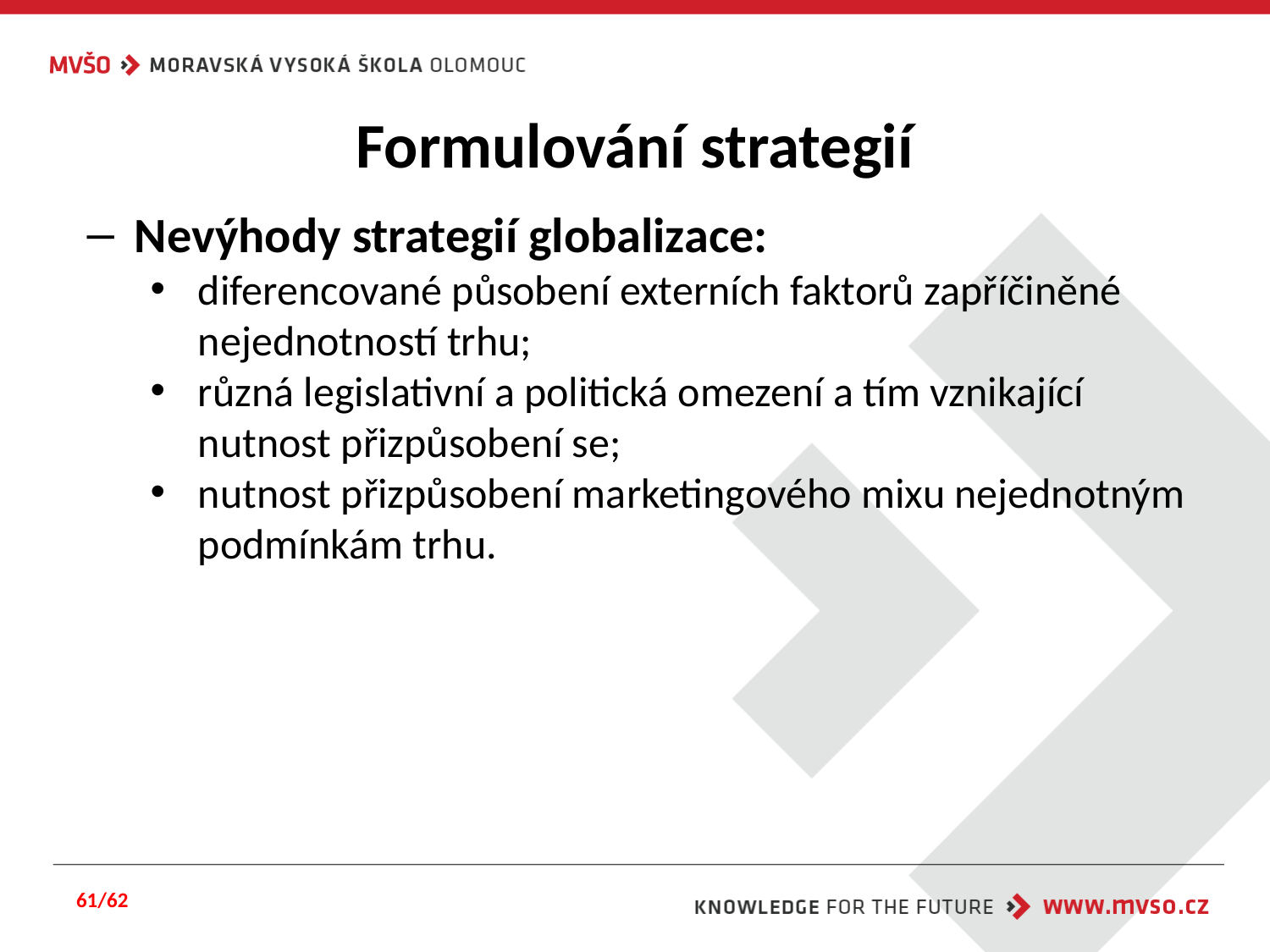

# Formulování strategií
Nevýhody strategií globalizace:
diferencované působení externích faktorů zapříčiněné nejednotností trhu;
různá legislativní a politická omezení a tím vznikající nutnost přizpůsobení se;
nutnost přizpůsobení marketingového mixu nejednotným podmínkám trhu.
61/62